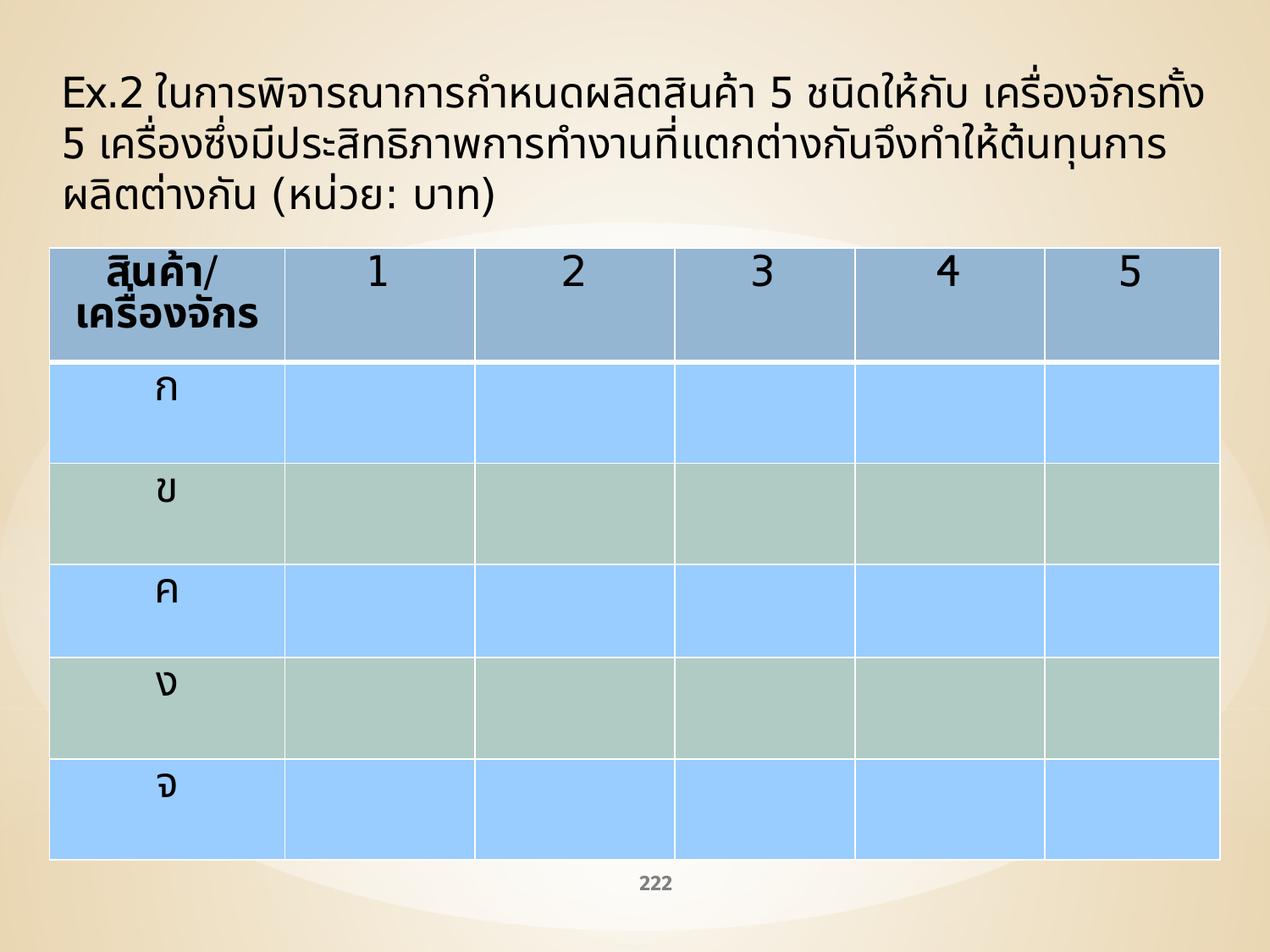

Ex.2 ในการพิจารณาการกำหนดผลิตสินค้า 5 ชนิดให้กับ เครื่องจักรทั้ง 5 เครื่องซึ่งมีประสิทธิภาพการทำงานที่แตกต่างกันจึงทำให้ต้นทุนการผลิตต่างกัน (หน่วย: บาท)
| สินค้า/ เครื่องจักร | 1 | 2 | 3 | 4 | 5 |
| --- | --- | --- | --- | --- | --- |
| ก |  |  |  |  |  |
| ข |  |  |  |  |  |
| ค |  |  |  |  |  |
| ง |  |  |  |  |  |
| จ |  |  |  |  |  |
222